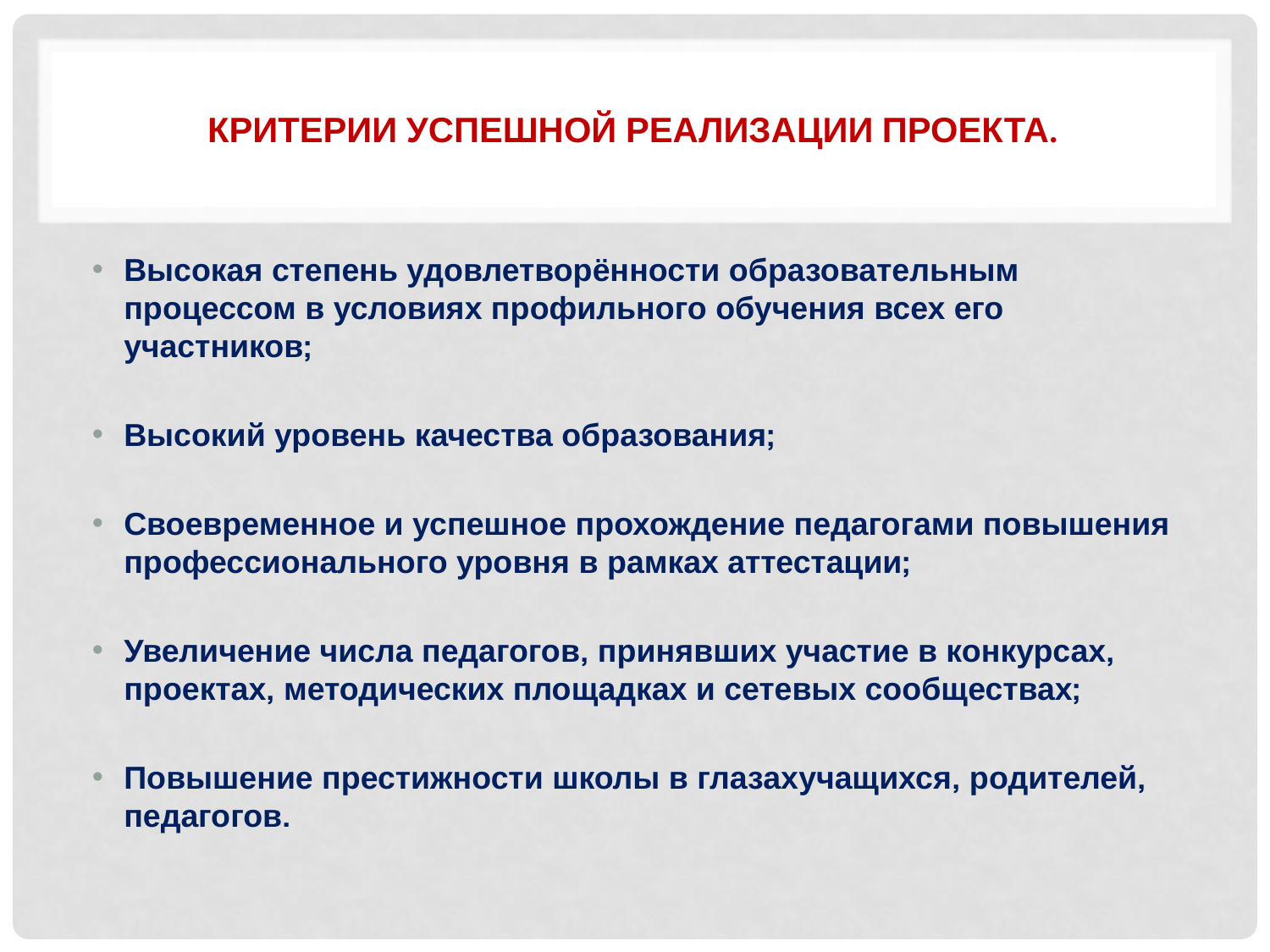

# Критерии успешной реализации проекта.
Высокая степень удовлетворённости образовательным процессом в условиях профильного обучения всех его участников;

Высокий уровень качества образования;

Своевременное и успешное прохождение педагогами повышения профессионального уровня в рамках аттестации;

Увеличение числа педагогов, принявших участие в конкурсах, проектах, методических площадках и сетевых сообществах;

Повышение престижности школы в глазахучащихся, родителей, педагогов.